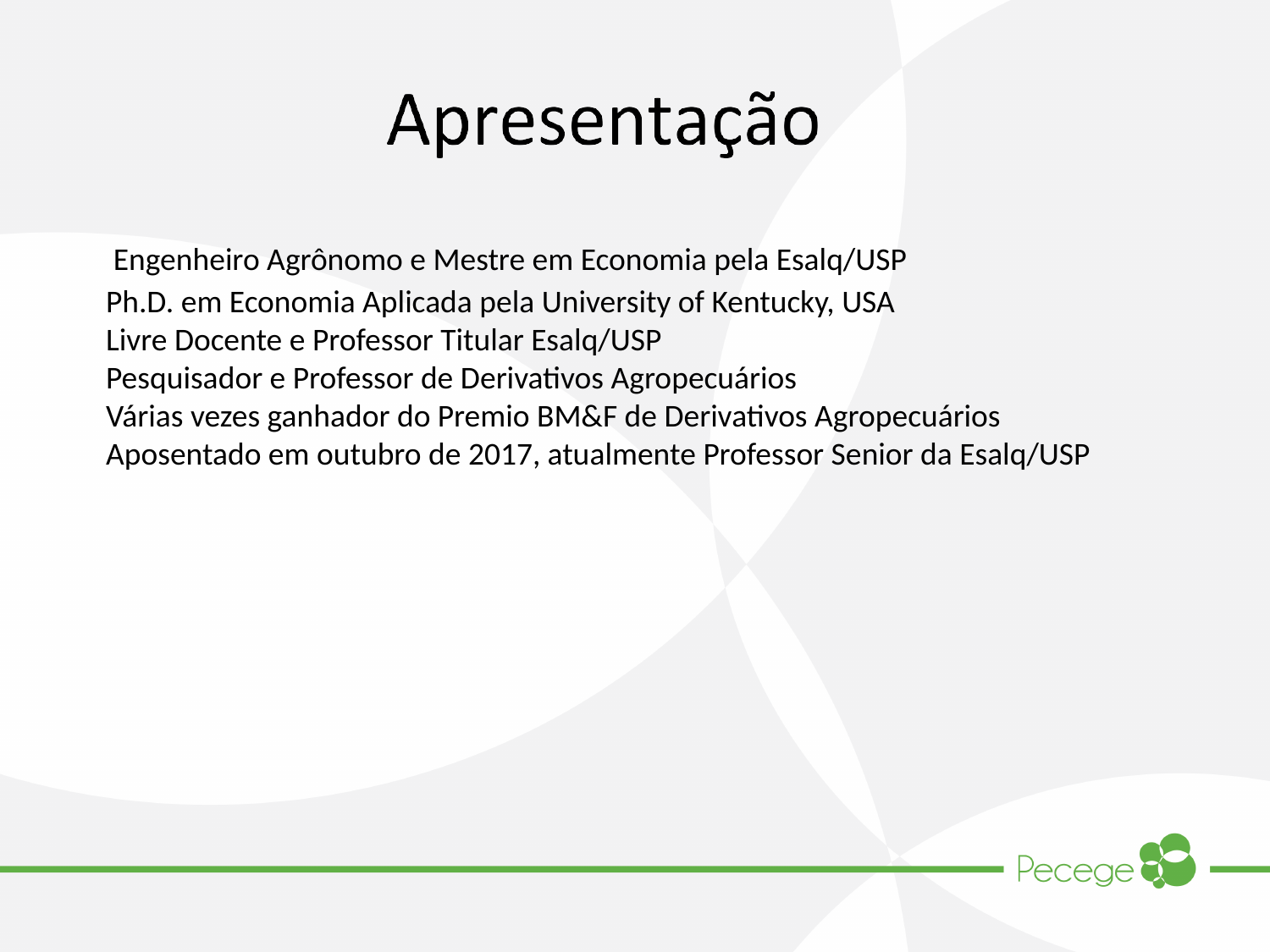

Engenheiro Agrônomo e Mestre em Economia pela Esalq/USP

Ph.D. em Economia Aplicada pela University of Kentucky, USA
Livre Docente e Professor Titular Esalq/USP
Pesquisador e Professor de Derivativos Agropecuários
Várias vezes ganhador do Premio BM&F de Derivativos Agropecuários
Aposentado em outubro de 2017, atualmente Professor Senior da Esalq/USP